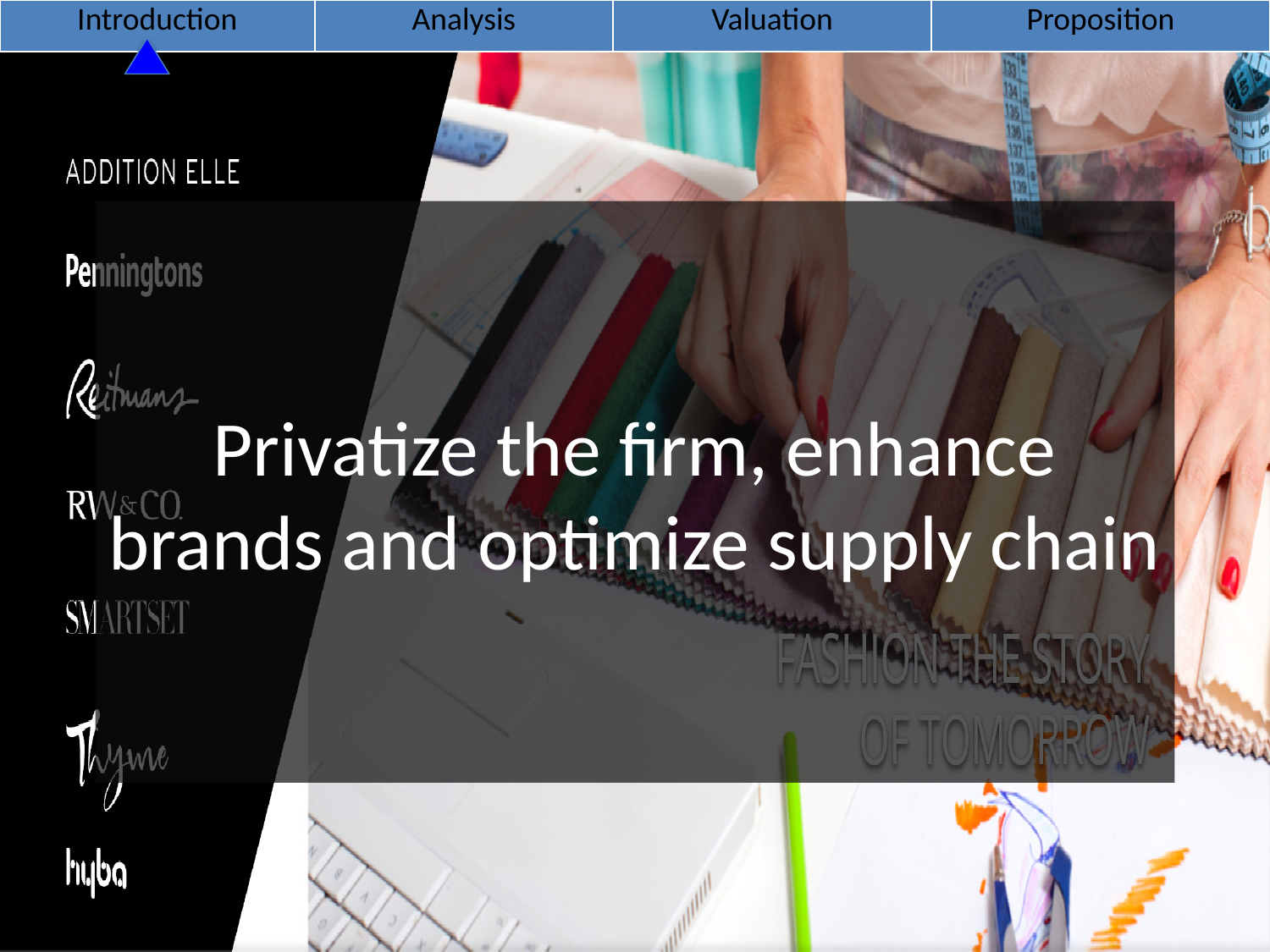

| Introduction | Analysis | Valuation | Proposition |
| --- | --- | --- | --- |

# Privatize the firm, enhance brands and optimize supply chain